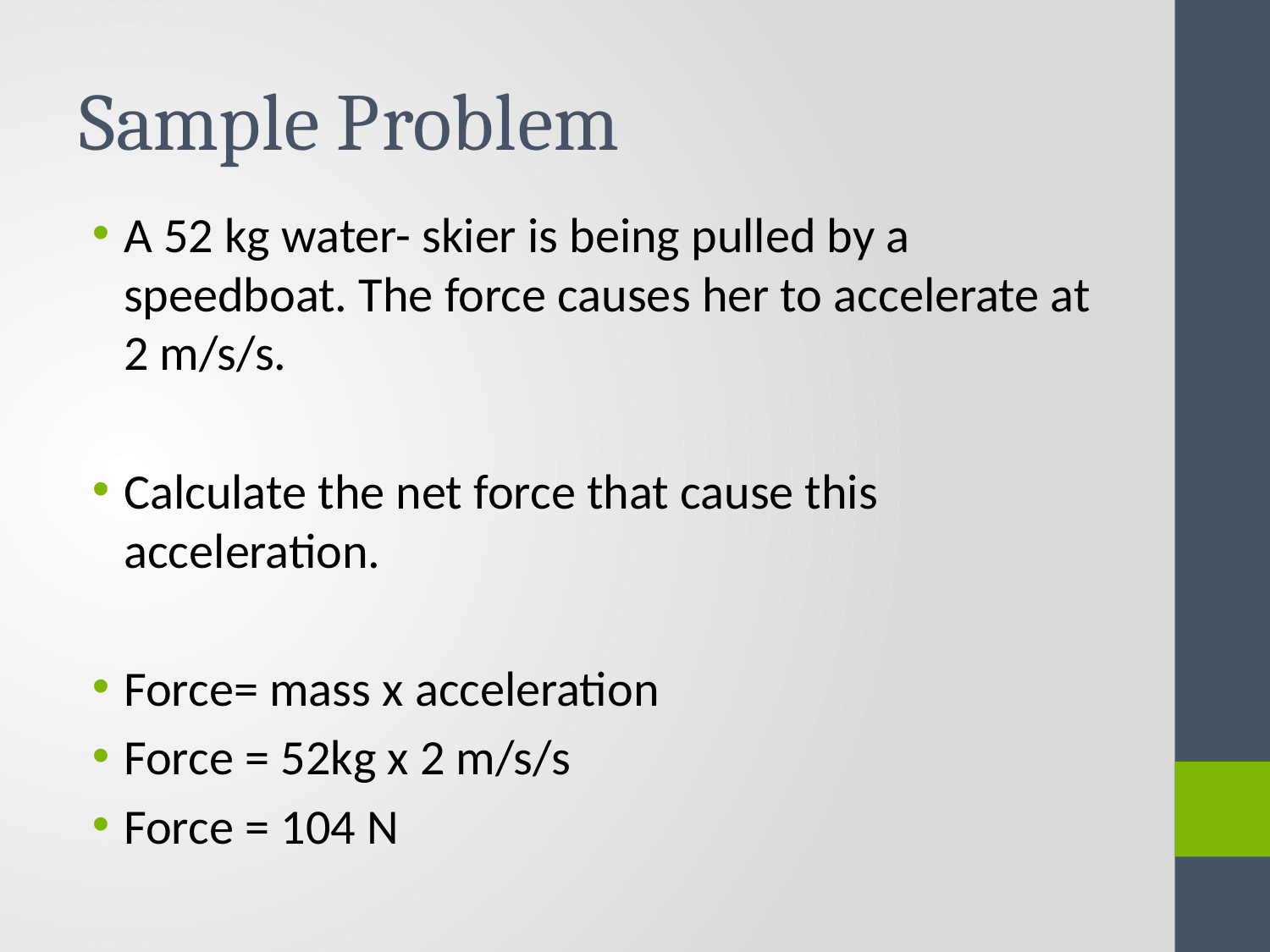

# Sample Problem
A 52 kg water- skier is being pulled by a speedboat. The force causes her to accelerate at 2 m/s/s.

Calculate the net force that cause this acceleration.

Force= mass x acceleration
Force = 52kg x 2 m/s/s
Force = 104 N